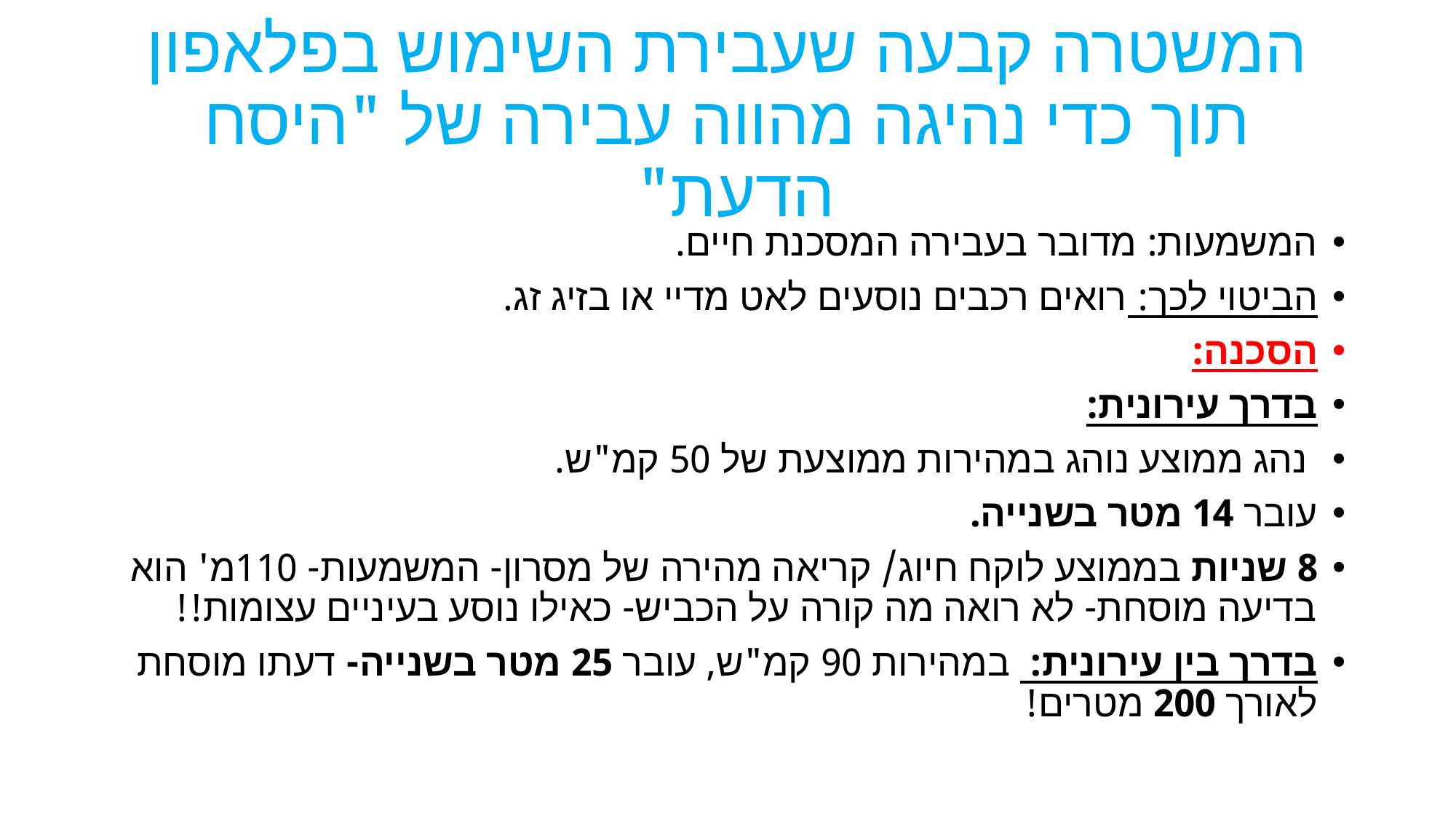

# המשטרה קבעה שעבירת השימוש בפלאפון תוך כדי נהיגה מהווה עבירה של "היסח הדעת"
המשמעות: מדובר בעבירה המסכנת חיים.
הביטוי לכך: רואים רכבים נוסעים לאט מדיי או בזיג זג.
הסכנה:
בדרך עירונית:
 נהג ממוצע נוהג במהירות ממוצעת של 50 קמ"ש.
עובר 14 מטר בשנייה.
8 שניות בממוצע לוקח חיוג/ קריאה מהירה של מסרון- המשמעות- 110מ' הוא בדיעה מוסחת- לא רואה מה קורה על הכביש- כאילו נוסע בעיניים עצומות!!
בדרך בין עירונית:  במהירות 90 קמ"ש, עובר 25 מטר בשנייה- דעתו מוסחת לאורך 200 מטרים!